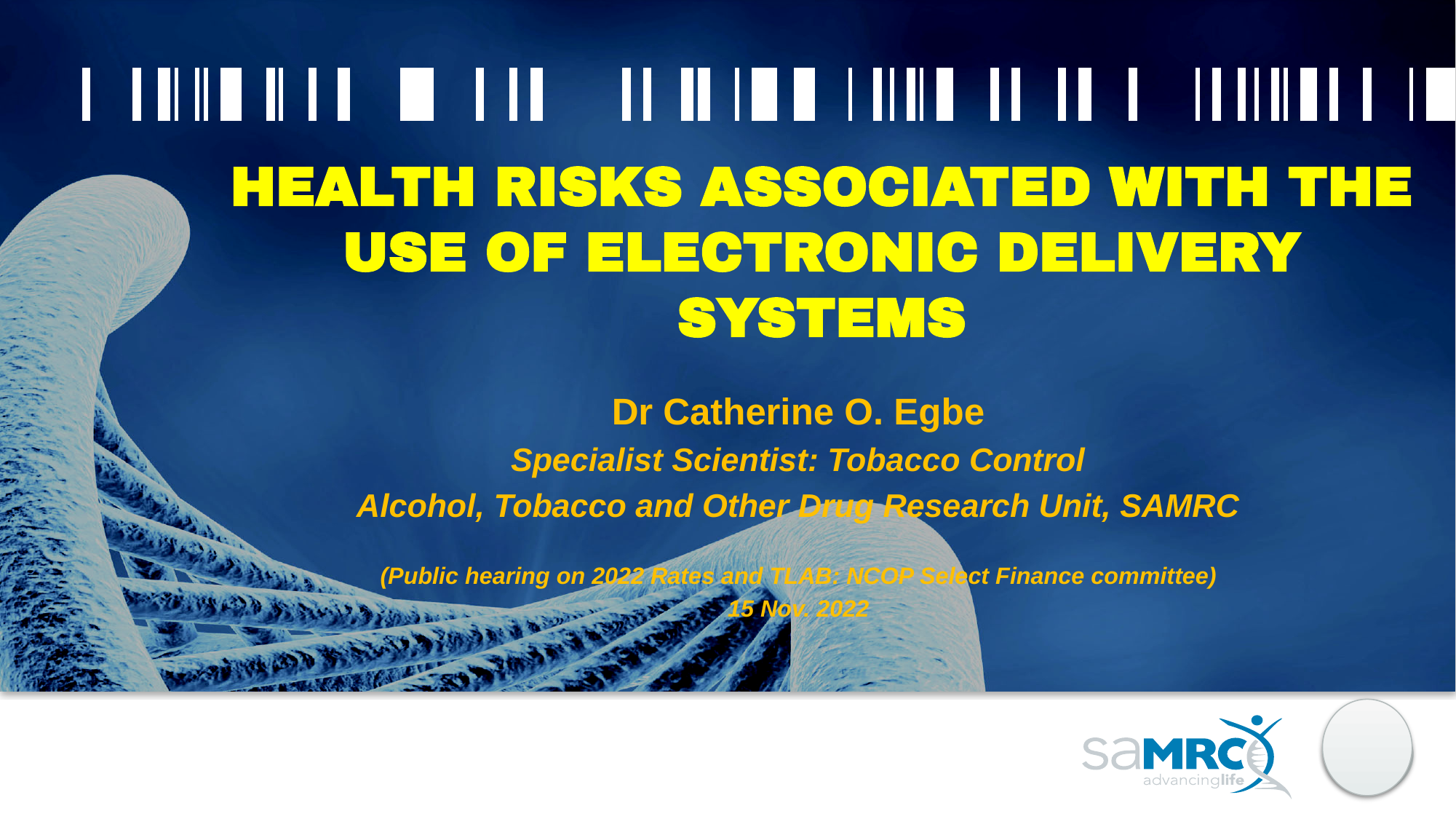

# Health Risks associated with the use of Electronic Delivery Systems
Dr Catherine O. Egbe
Specialist Scientist: Tobacco Control
Alcohol, Tobacco and Other Drug Research Unit, SAMRC

(Public hearing on 2022 Rates and TLAB: NCOP Select Finance committee)
15 Nov. 2022